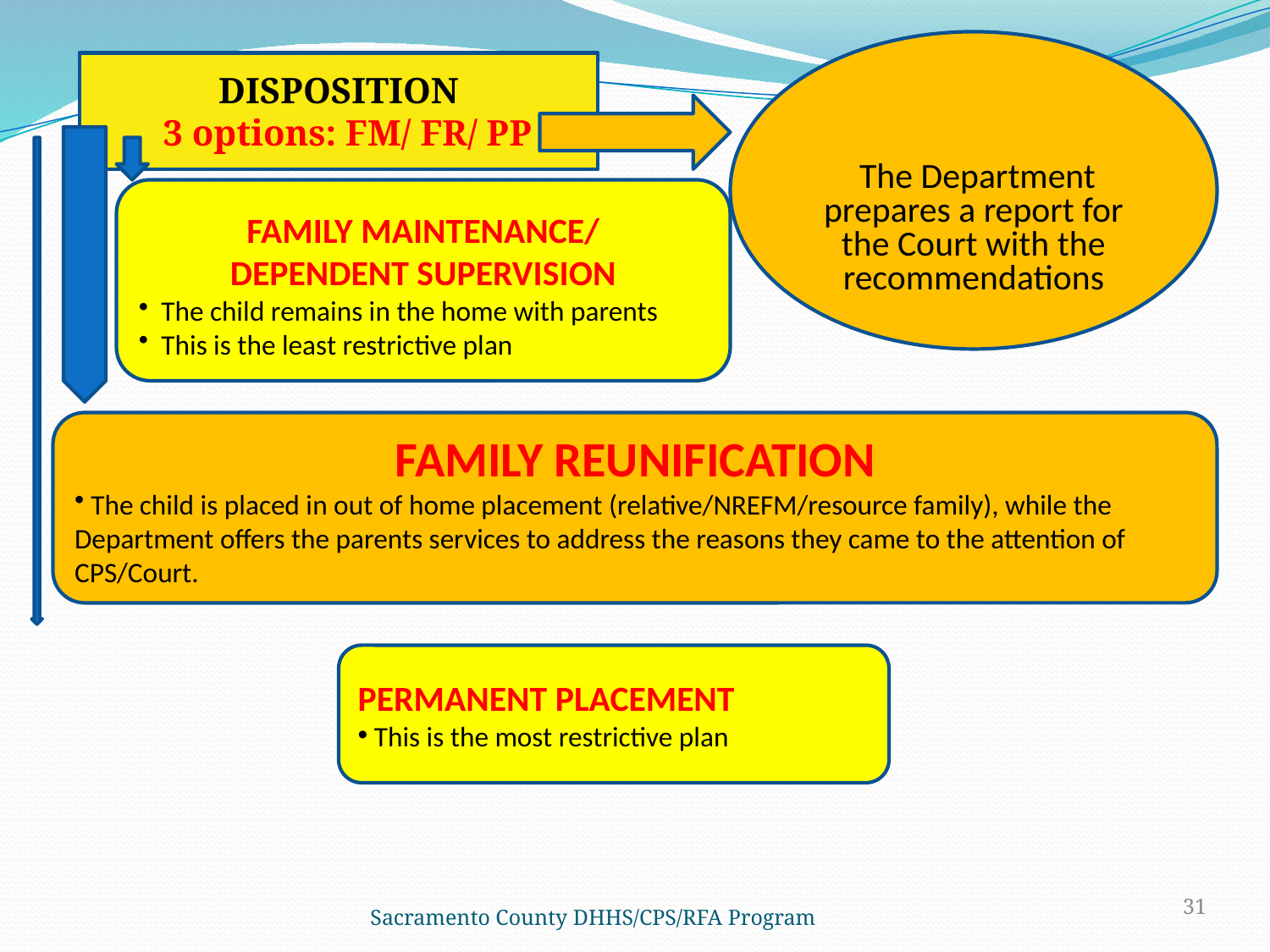

The Department prepares a report for the Court with the recommendations
DISPOSITION
  3 options: FM/ FR/ PP

FAMILY MAINTENANCE/
DEPENDENT SUPERVISION
  The child remains in the home with parents
  This is the least restrictive plan

FAMILY REUNIFICATION
 The child is placed in out of home placement (relative/NREFM/resource family), while the Department offers the parents services to address the reasons they came to the attention of CPS/Court.
PERMANENT PLACEMENT
 This is the most restrictive plan
Sacramento County DHHS/CPS/RFA Program
31